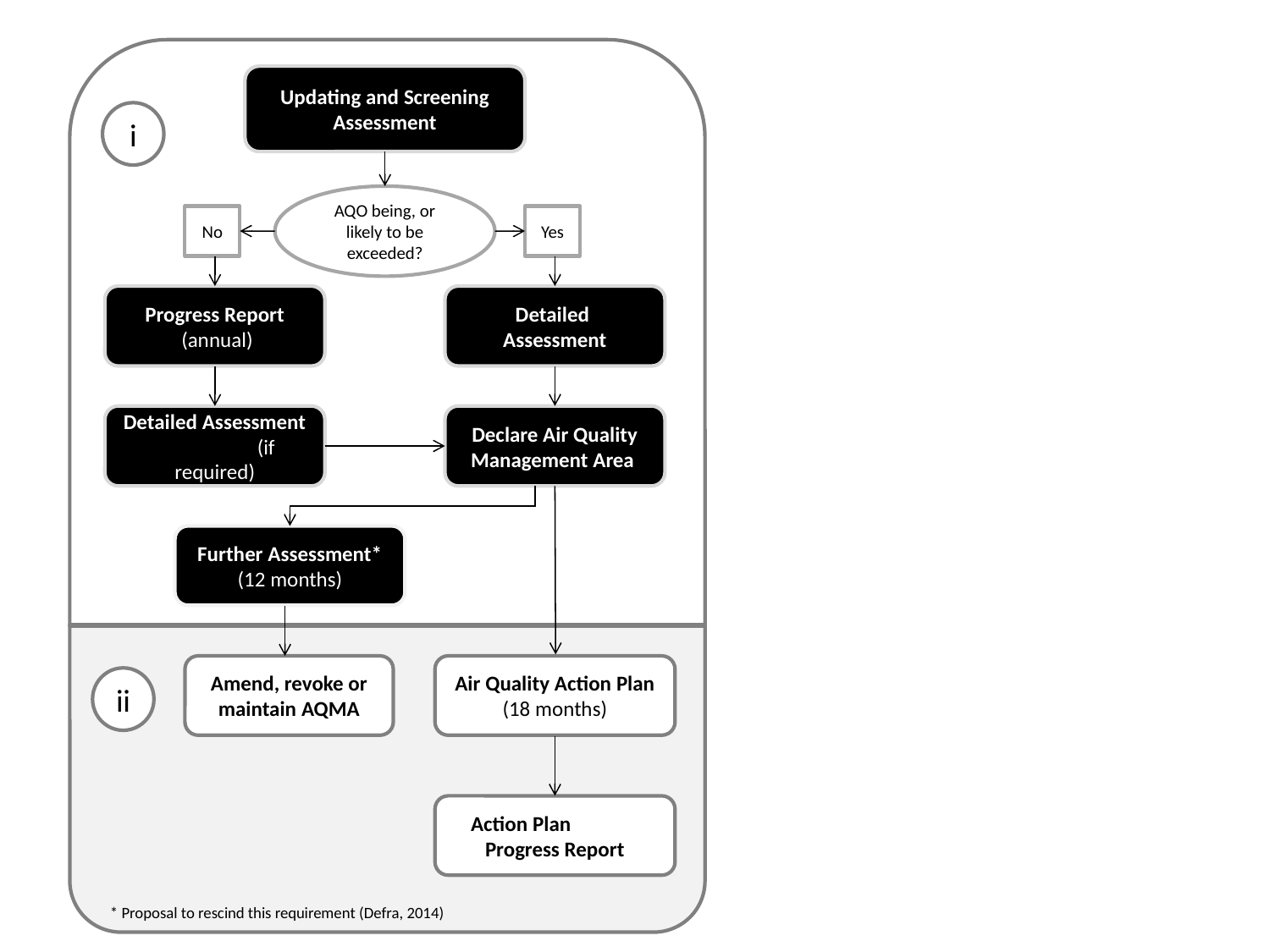

Updating and Screening Assessment
i
AQO being, or likely to be exceeded?
No
Yes
Progress Report
 (annual)
Detailed
Assessment
Detailed Assessment                      (if required)
Declare Air Quality Management Area
Further Assessment* (12 months)

Amend, revoke or maintain AQMA
Air Quality Action Plan (18 months)
ii
Action Plan               Progress Report
* Proposal to rescind this requirement (Defra, 2014)